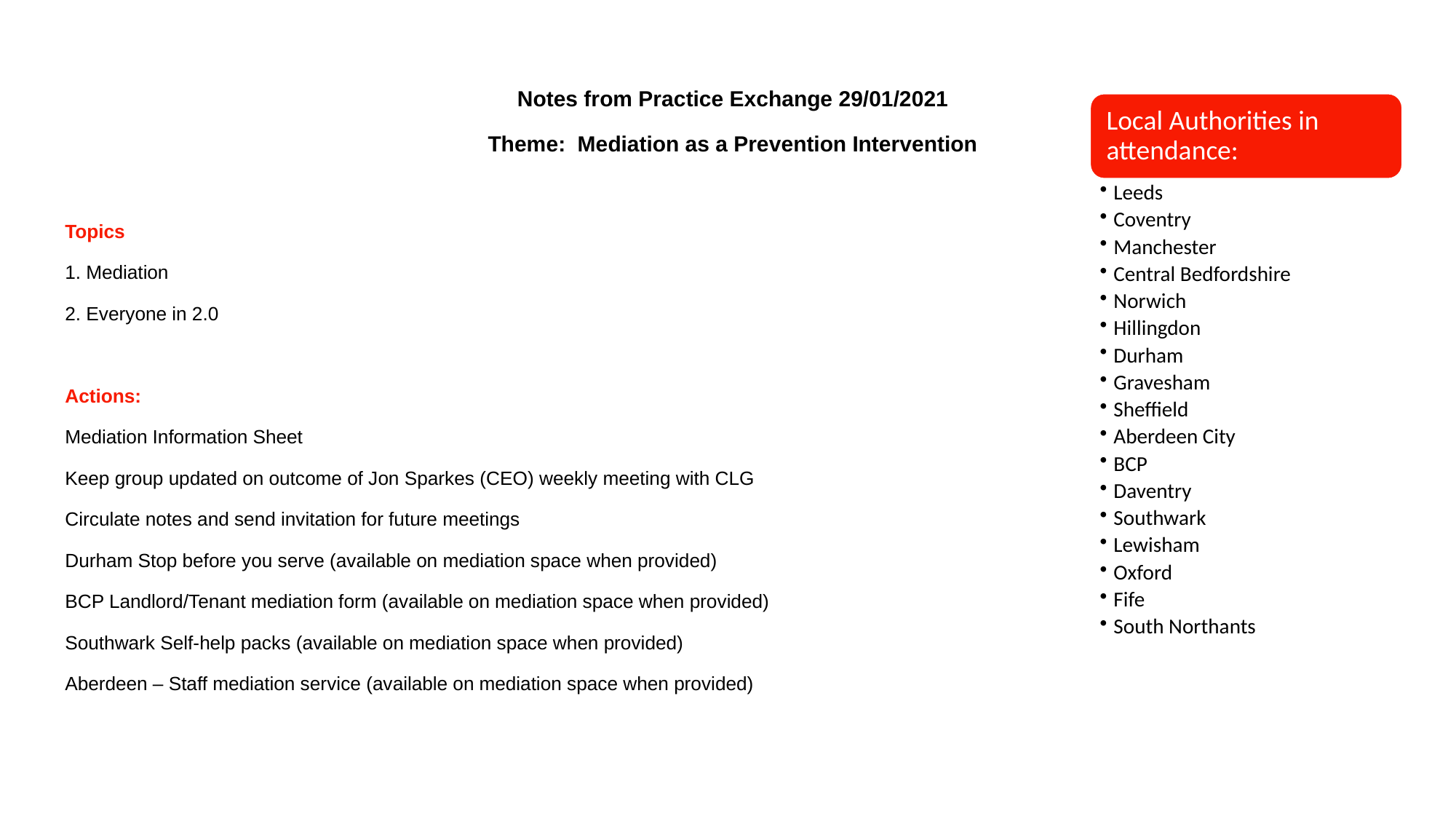

Local Authorities in attendance:
Leeds
Coventry
Manchester
Central Bedfordshire
Norwich
Hillingdon
Durham
Gravesham
Sheffield
Aberdeen City
BCP
Daventry
Southwark
Lewisham
Oxford
Fife
South Northants
Notes from Practice Exchange 29/01/2021
Theme:  Mediation as a Prevention Intervention

Topics
1. Mediation
2. Everyone in 2.0

Actions:
Mediation Information Sheet
Keep group updated on outcome of Jon Sparkes (CEO) weekly meeting with CLG
Circulate notes and send invitation for future meetings
Durham Stop before you serve (available on mediation space when provided)
BCP Landlord/Tenant mediation form (available on mediation space when provided)
Southwark Self-help packs (available on mediation space when provided)
Aberdeen – Staff mediation service (available on mediation space when provided)